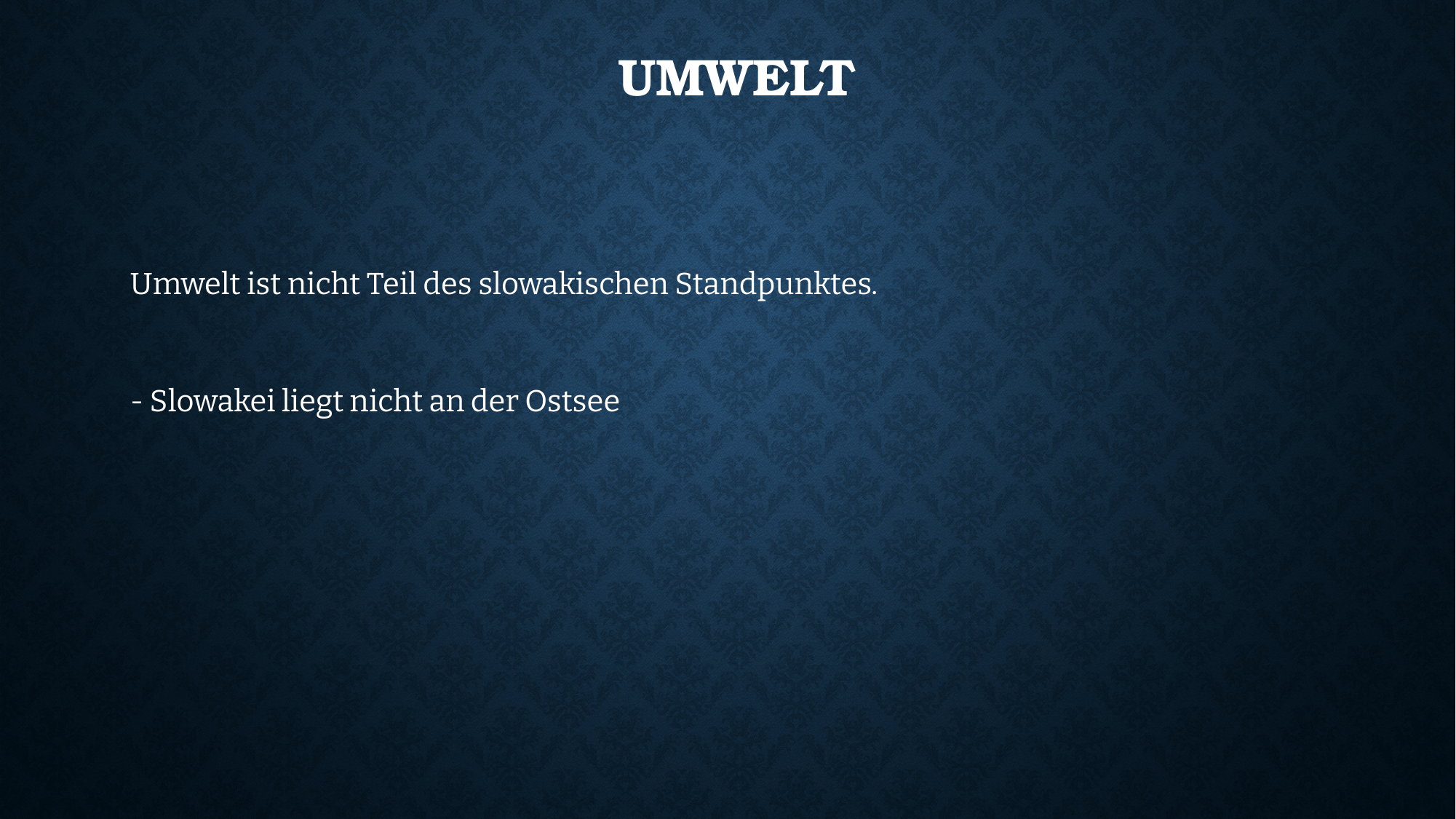

# Umwelt
Umwelt ist nicht Teil des slowakischen Standpunktes.

- Slowakei liegt nicht an der Ostsee